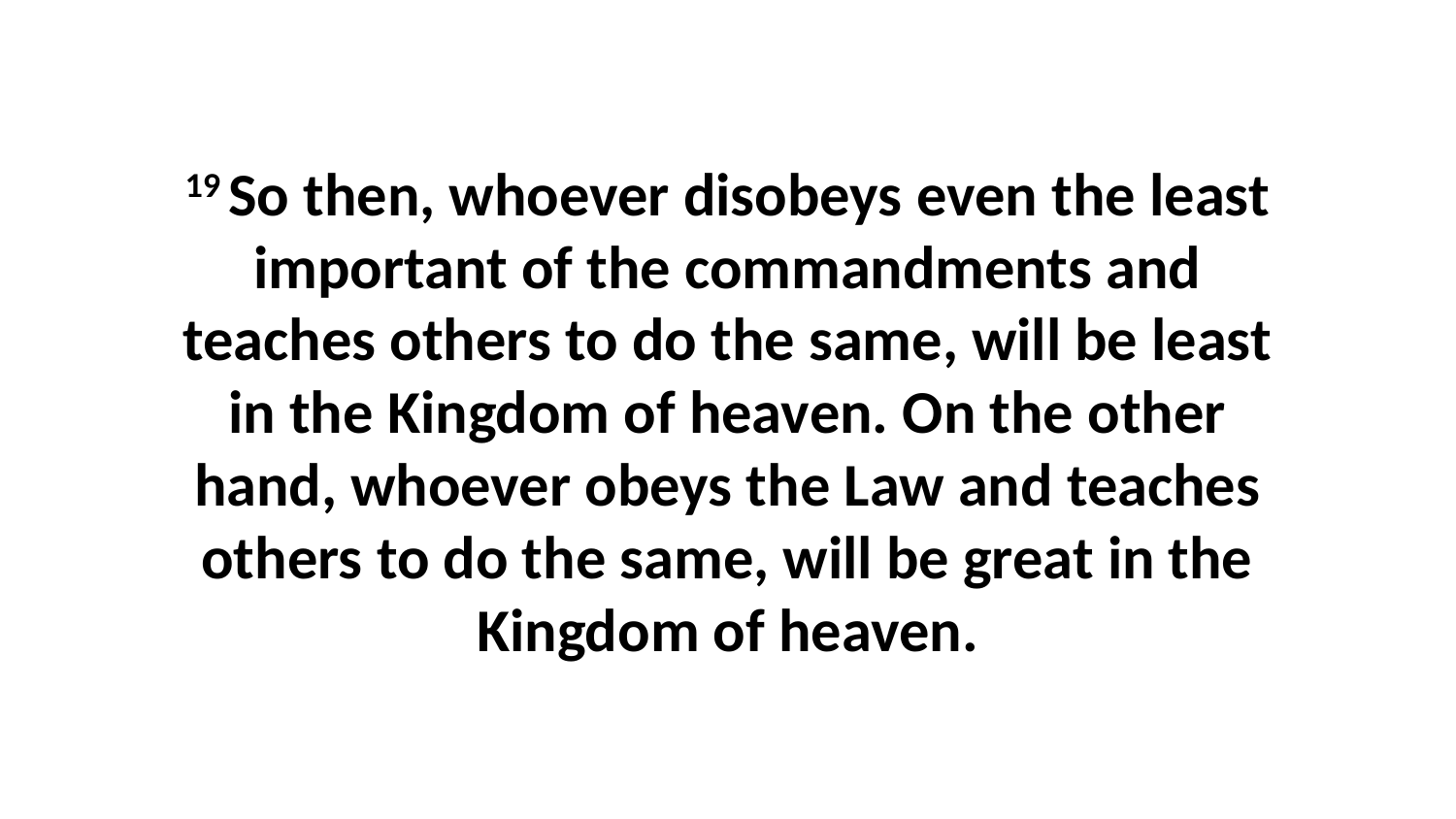

19 So then, whoever disobeys even the least important of the commandments and teaches others to do the same, will be least in the Kingdom of heaven. On the other hand, whoever obeys the Law and teaches others to do the same, will be great in the Kingdom of heaven.